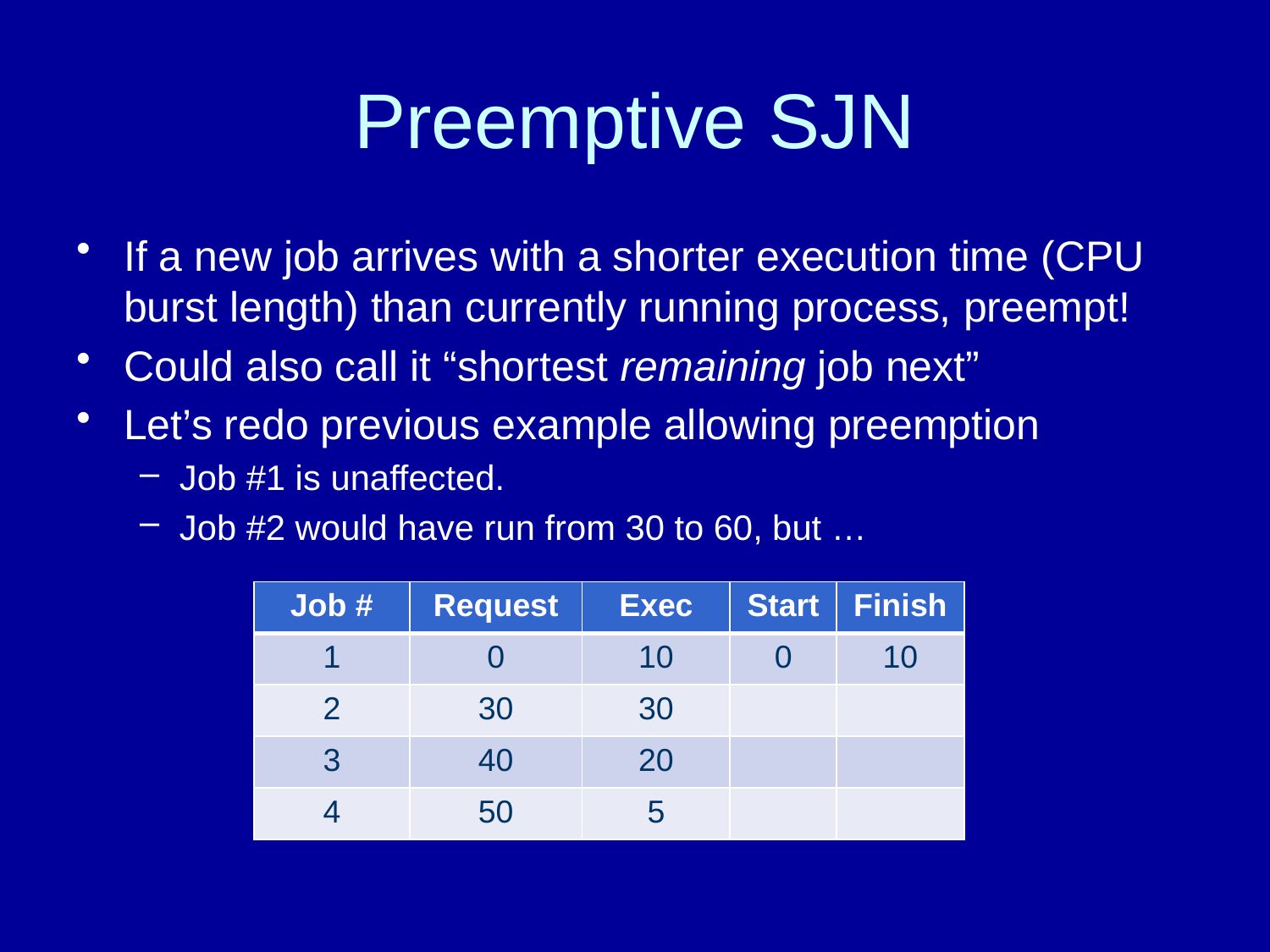

# Preemptive SJN
If a new job arrives with a shorter execution time (CPU burst length) than currently running process, preempt!
Could also call it “shortest remaining job next”
Let’s redo previous example allowing preemption
Job #1 is unaffected.
Job #2 would have run from 30 to 60, but …

Does preemption reduce average turnaround time?  Load?

| Job # | Request | Exec | Start | Finish |
| --- | --- | --- | --- | --- |
| 1 | 0 | 10 | 0 | 10 |
| 2 | 30 | 30 |  |  |
| 3 | 40 | 20 |  |  |
| 4 | 50 | 5 |  |  |